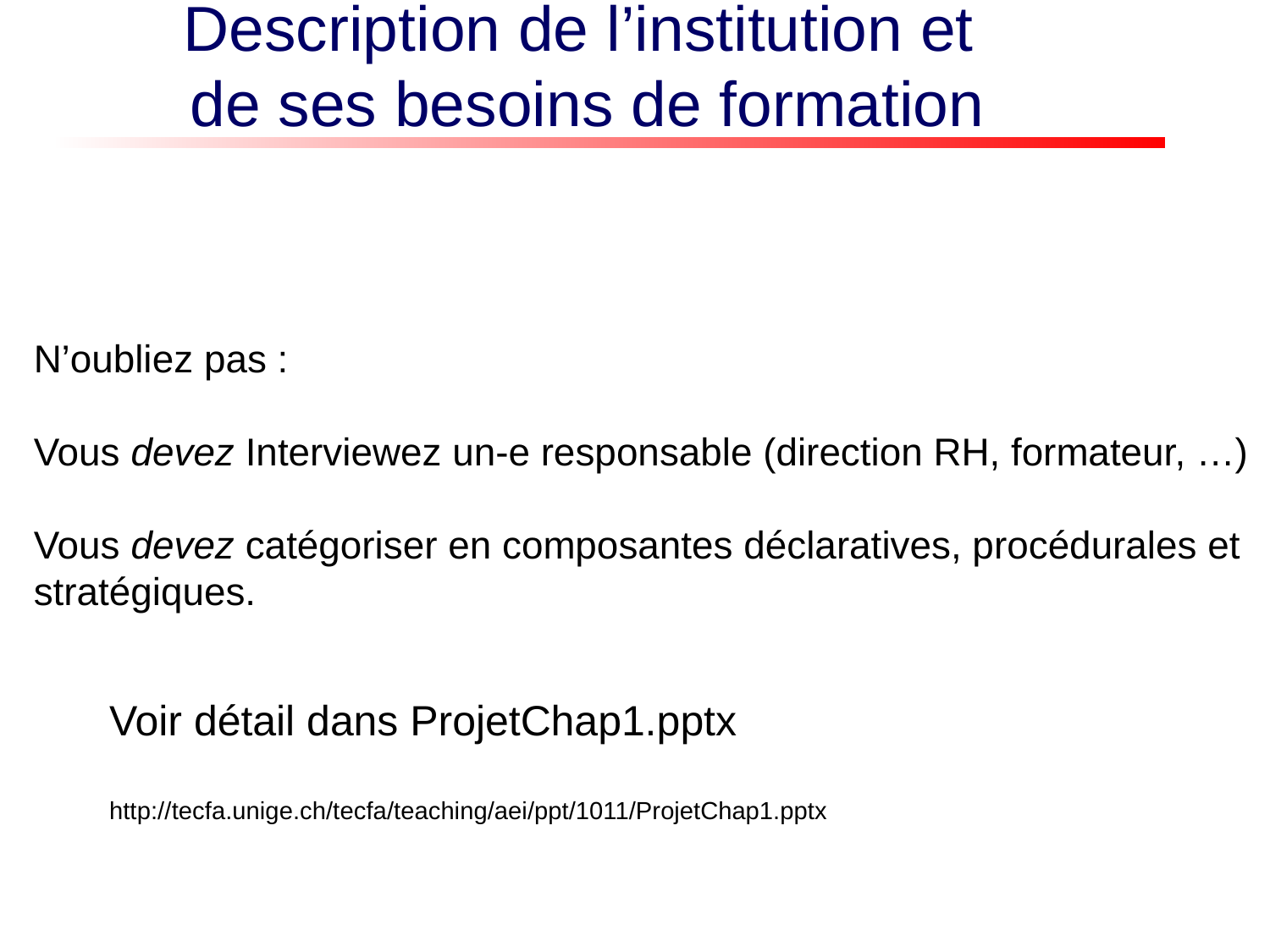

Description de l’institution et
de ses besoins de formation
N’oubliez pas :

Vous devez Interviewez un-e responsable (direction RH, formateur, …)

Vous devez catégoriser en composantes déclaratives, procédurales et stratégiques.
Voir détail dans ProjetChap1.pptx

http://tecfa.unige.ch/tecfa/teaching/aei/ppt/1011/ProjetChap1.pptx